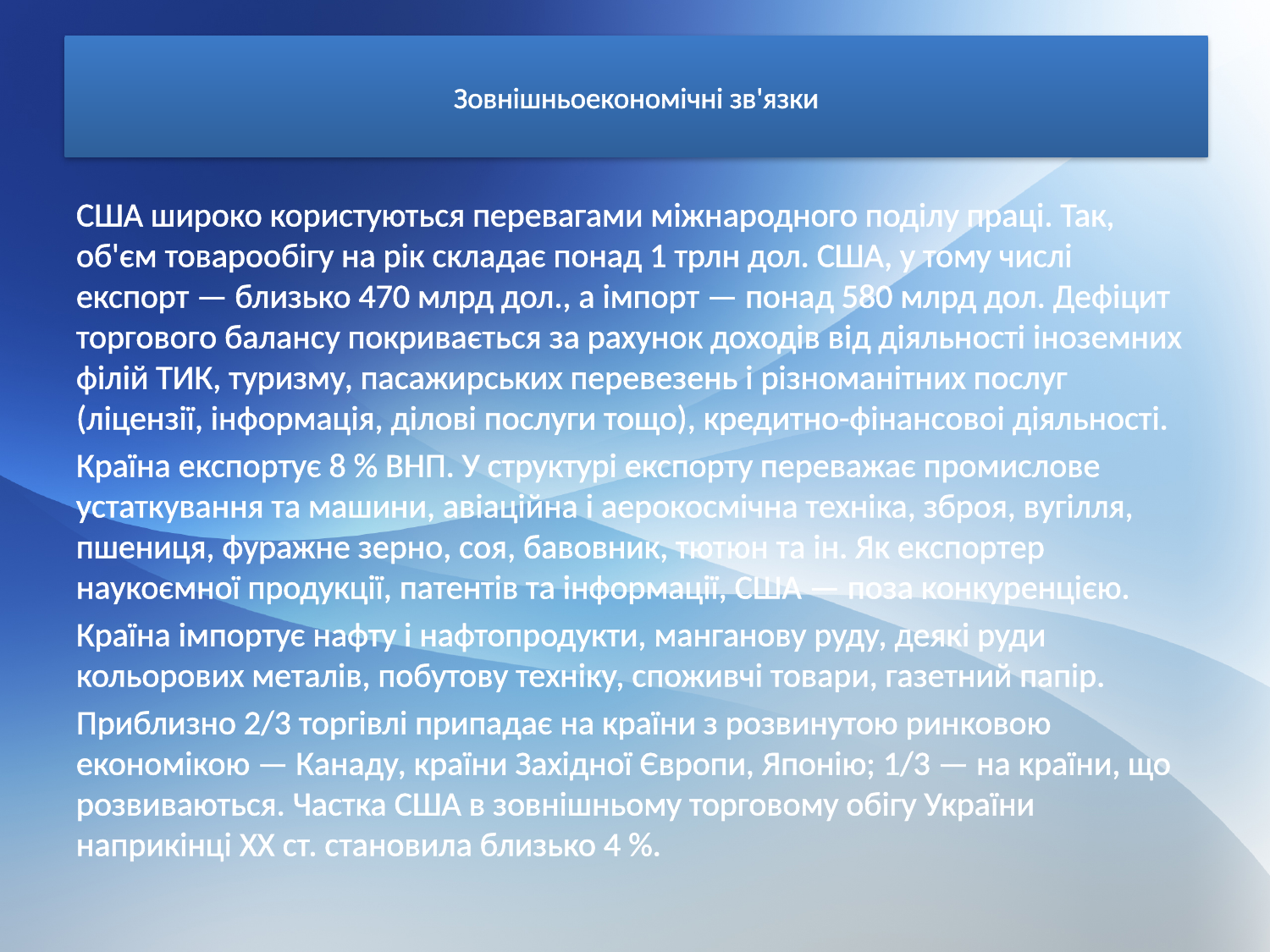

# Зовнішньоекономічні зв'язки
США широко користуються перевагами міжнародного поділу праці. Так, об'єм товарообігу на рік складає понад 1 трлн дол. США, у тому числі експорт — близько 470 млрд дол., а імпорт — понад 580 млрд дол. Дефіцит торгового балансу покривається за рахунок доходів від діяльності іноземних філій ТИК, туризму, пасажирських перевезень і різноманітних послуг (ліцензії, інформація, ділові послуги тощо), кредитно-фінансовоі діяльності.
Країна експортує 8 % ВНП. У структурі експорту переважає промислове устаткування та машини, авіаційна і аерокосмічна техніка, зброя, вугілля, пшениця, фуражне зерно, соя, бавовник, тютюн та ін. Як експортер наукоємної продукції, патентів та інформації, США — поза конкуренцією.
Країна імпортує нафту і нафтопродукти, манганову руду, деякі руди кольорових металів, побутову техніку, споживчі товари, газетний папір.
Приблизно 2/3 торгівлі припадає на країни з розвинутою ринковою економікою — Канаду, країни Західної Європи, Японію; 1/3 — на країни, що розвиваються. Частка США в зовнішньому торговому обігу України наприкінці XX ст. становила близько 4 %.